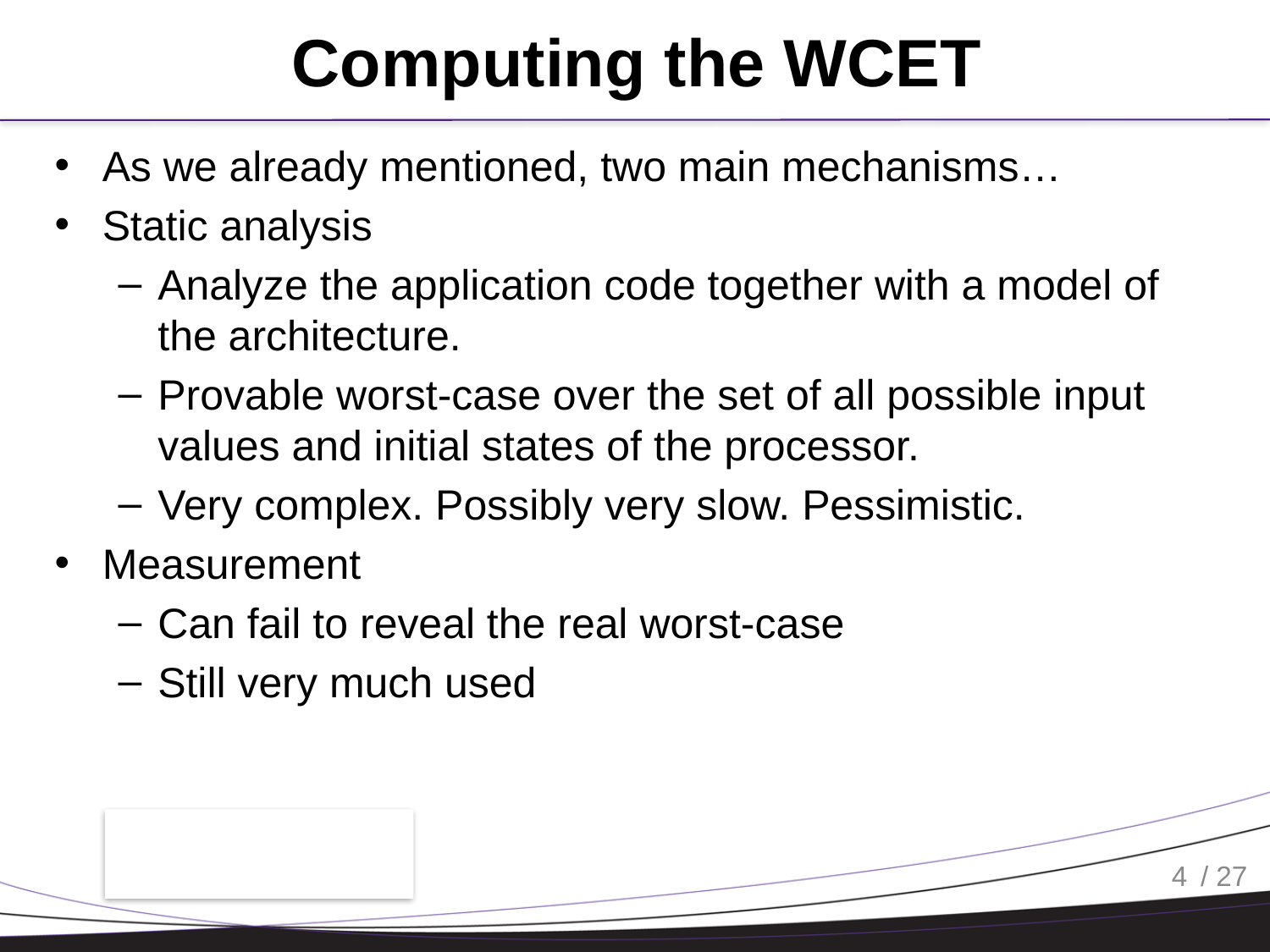

# Computing the WCET
As we already mentioned, two main mechanisms…
Static analysis
Analyze the application code together with a model of the architecture.
Provable worst-case over the set of all possible input values and initial states of the processor.
Very complex. Possibly very slow. Pessimistic.
Measurement
Can fail to reveal the real worst-case
Still very much used
4